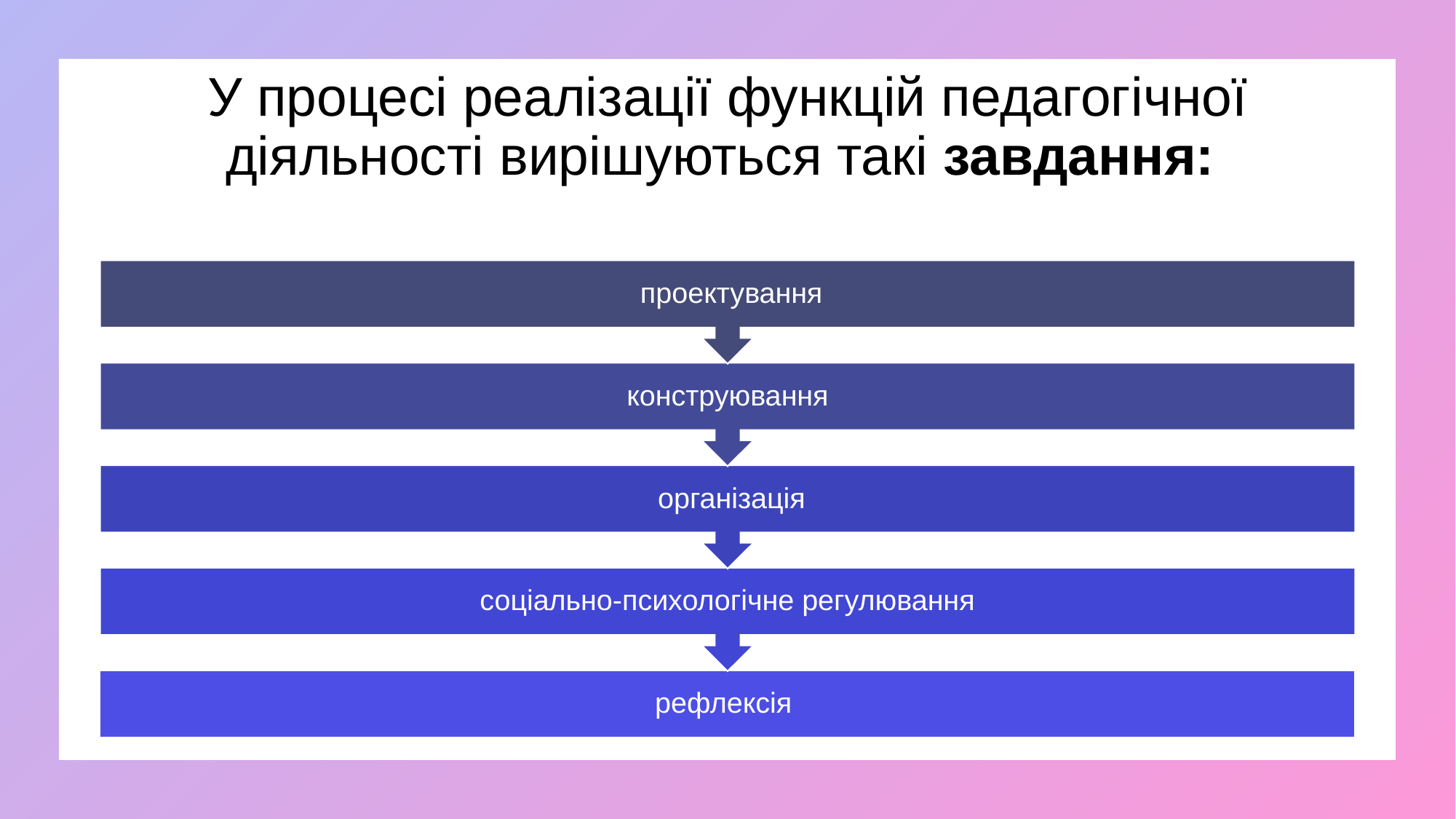

# У процесі реалізації функцій педагогічної діяльності вирішуються такі завдання:
рефлексія
соціально-психологічне регулювання
 організація
конструювання
 проектування